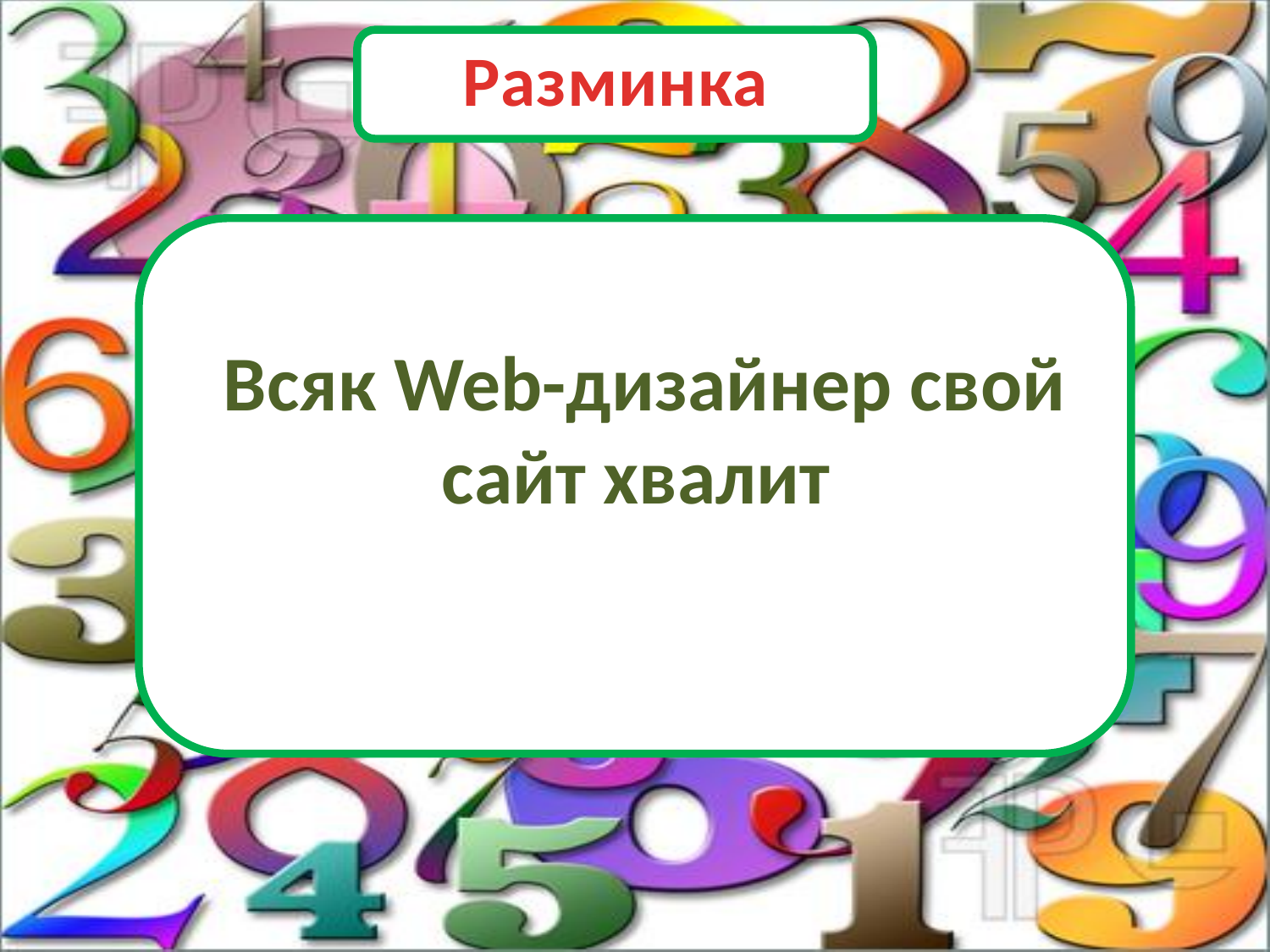

ав
Разминка

Всяк Web-дизайнер свой сайт хвалит